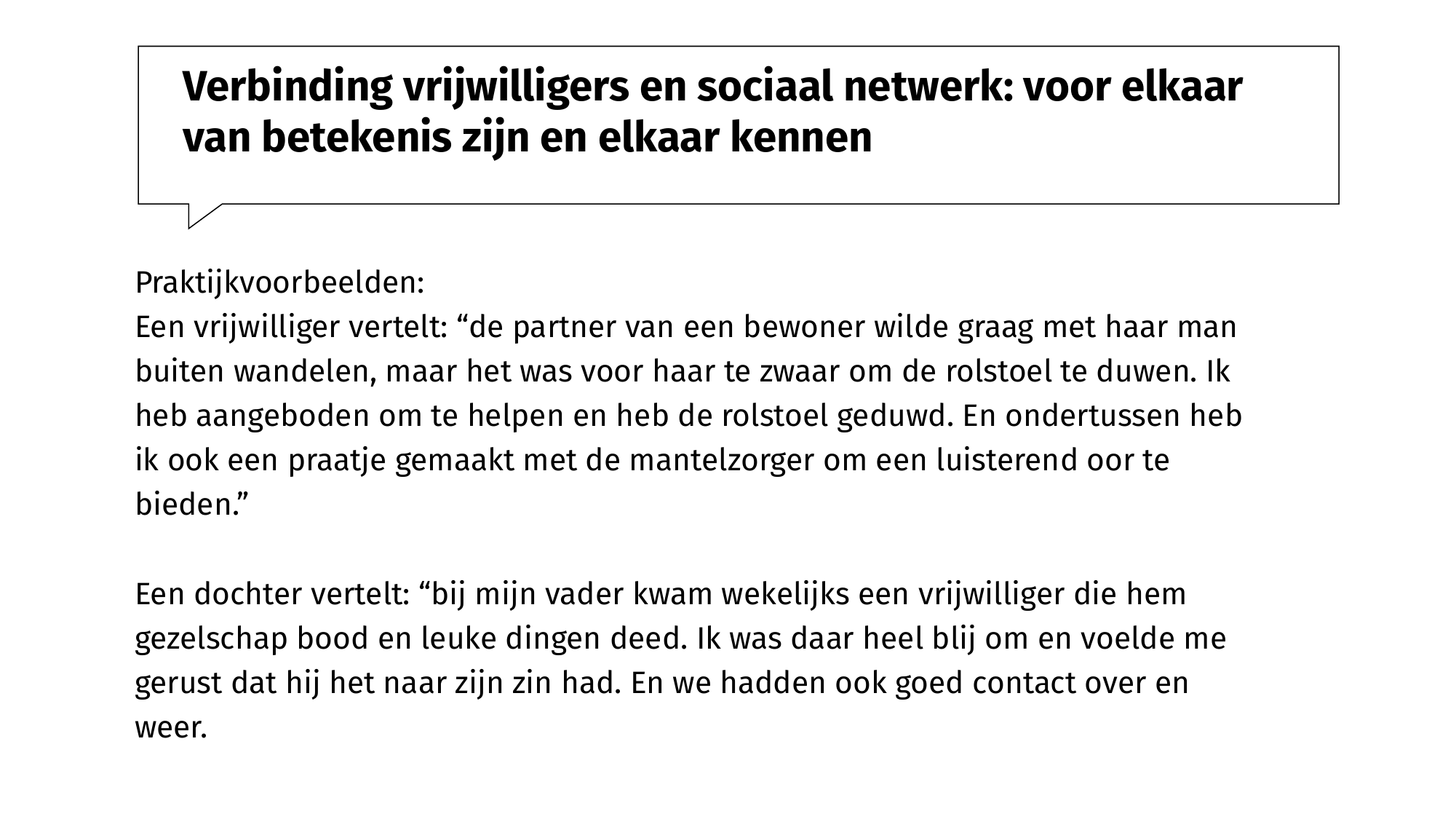

# Verbinding vrijwilligers en sociaal netwerk: voor elkaar van betekenis zijn en elkaar kennen
Praktijkvoorbeelden:
Een vrijwilliger vertelt: “de partner van een bewoner wilde graag met haar man buiten wandelen, maar het was voor haar te zwaar om de rolstoel te duwen. Ik heb aangeboden om te helpen en heb de rolstoel geduwd. En ondertussen heb ik ook een praatje gemaakt met de mantelzorger om een luisterend oor te bieden.”

Een dochter vertelt: “bij mijn vader kwam wekelijks een vrijwilliger die hem gezelschap bood en leuke dingen deed. Ik was daar heel blij om en voelde me gerust dat hij het naar zijn zin had. En we hadden ook goed contact over en weer.